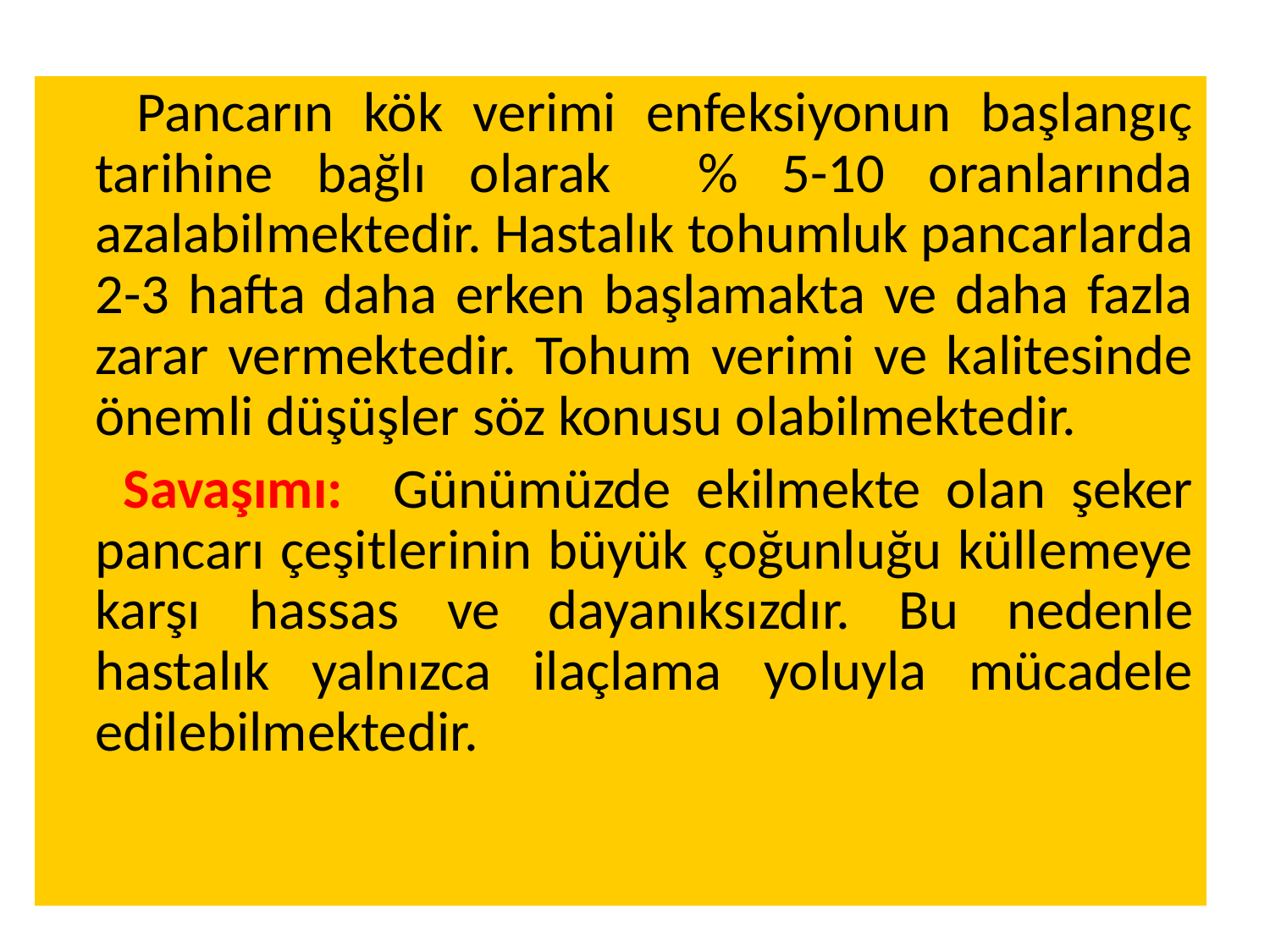

Pancarın kök verimi enfeksiyonun başlangıç tarihine bağlı olarak  % 5-10 oranlarında azalabilmektedir. Hastalık tohumluk pancarlarda 2-3 hafta daha erken başlamakta ve daha fazla zarar vermektedir. Tohum verimi ve kalitesinde önemli düşüşler söz konusu olabilmektedir.
   Savaşımı:  Günümüzde ekilmekte olan şeker pancarı çeşitlerinin büyük çoğunluğu küllemeye karşı hassas ve dayanıksızdır. Bu nedenle hastalık yalnızca ilaçlama yoluyla mücadele edilebilmektedir.